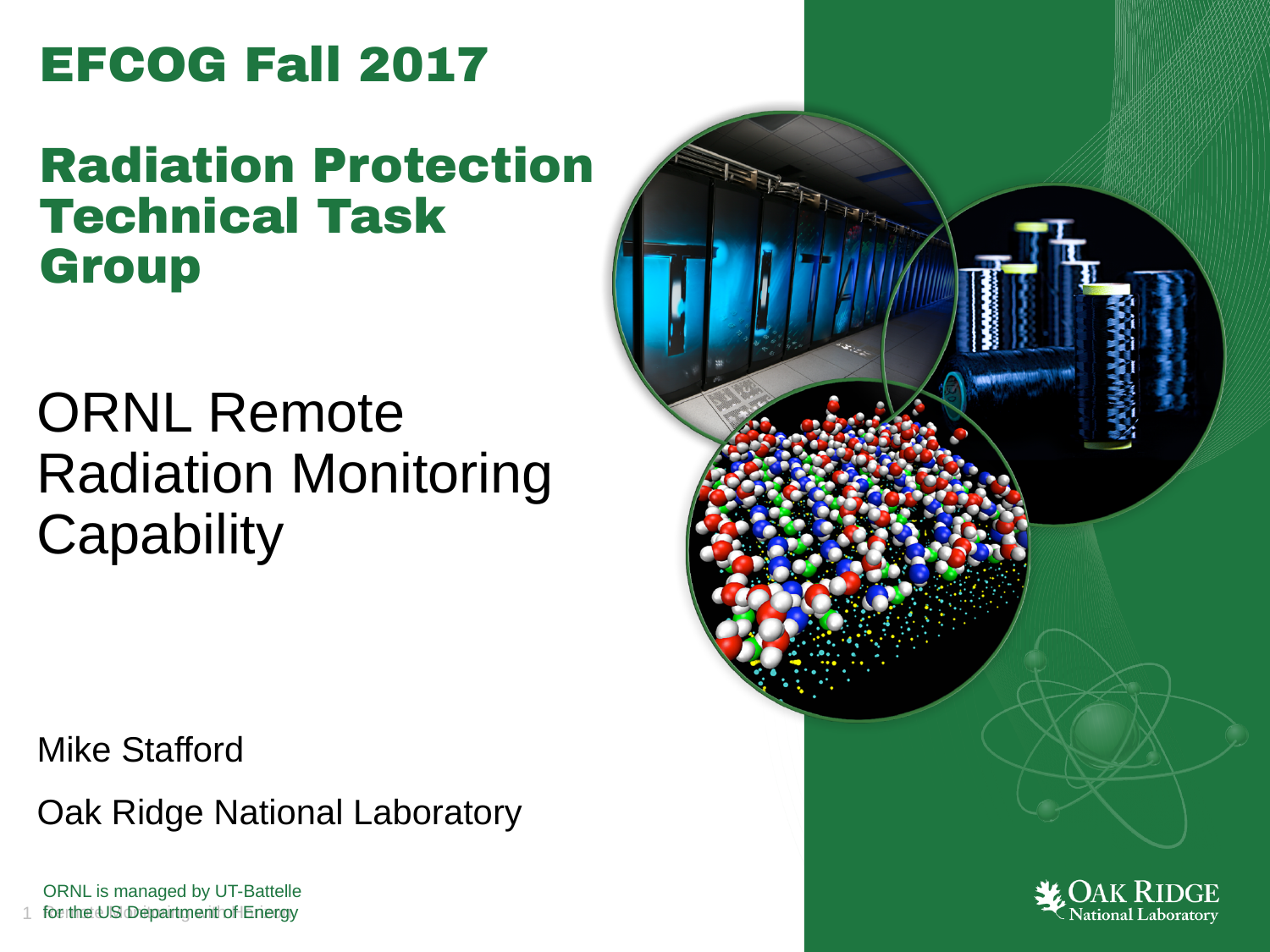

# EFCOG Fall 2017 Radiation Protection Technical Task Group
ORNL Remote Radiation Monitoring Capability

Mike Stafford
Oak Ridge National Laboratory